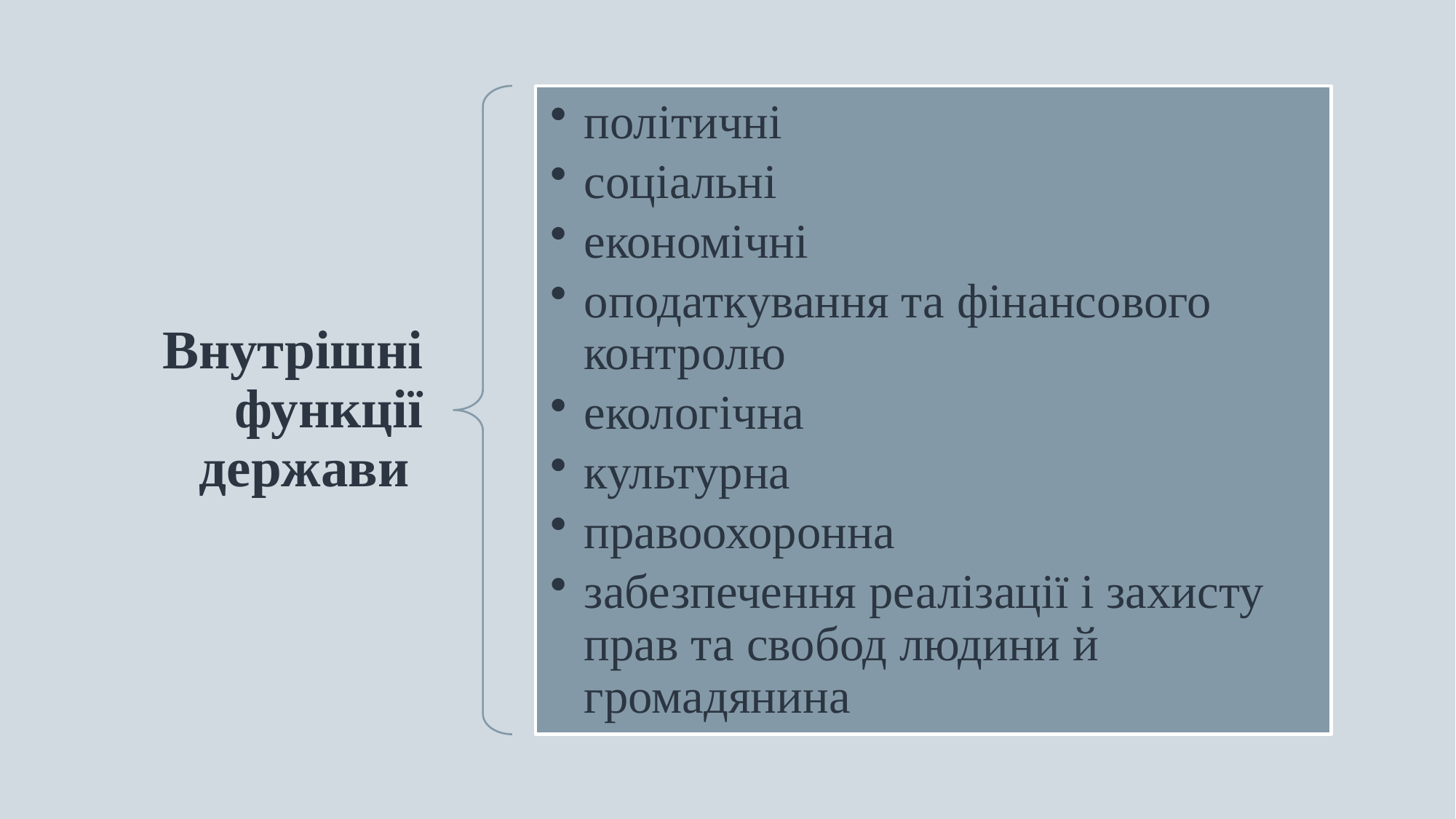

Внутрішні функції держави
політичні
соціальні
економічні
оподаткування та фінансового контролю
екологічна
культурна
правоохоронна
забезпечення реалізації і захисту прав та свобод людини й громадянина